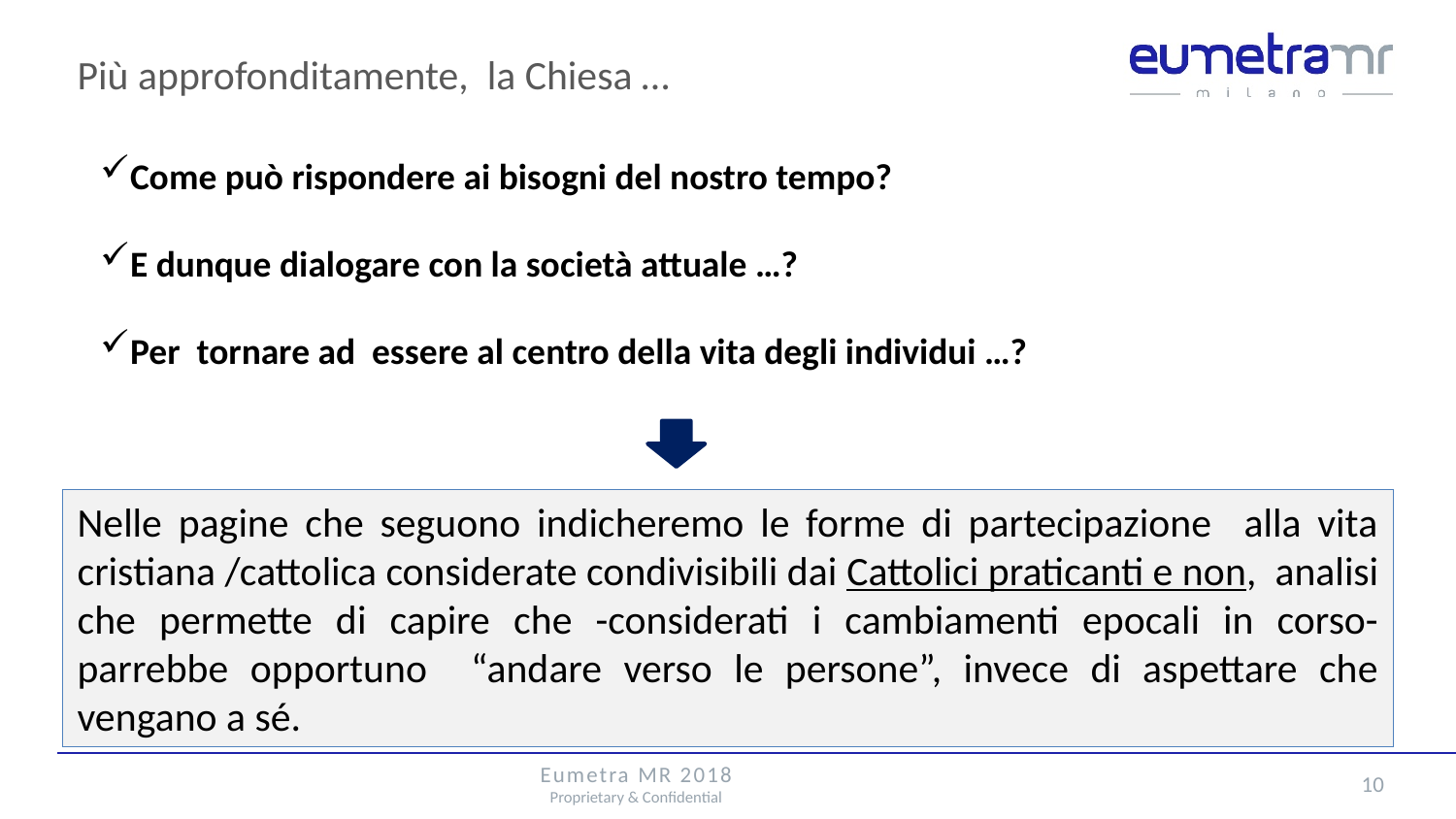

Più approfonditamente,  la Chiesa …
Come può rispondere ai bisogni del nostro tempo?

E dunque dialogare con la società attuale …?

Per  tornare ad  essere al centro della vita degli individui …?

Nelle pagine che seguono indicheremo le forme di partecipazione  alla vita cristiana /cattolica considerate condivisibili dai Cattolici praticanti e non,  analisi che permette di capire che -considerati i cambiamenti epocali in corso- parrebbe opportuno  “andare verso le persone”, invece di aspettare che vengano a sé.